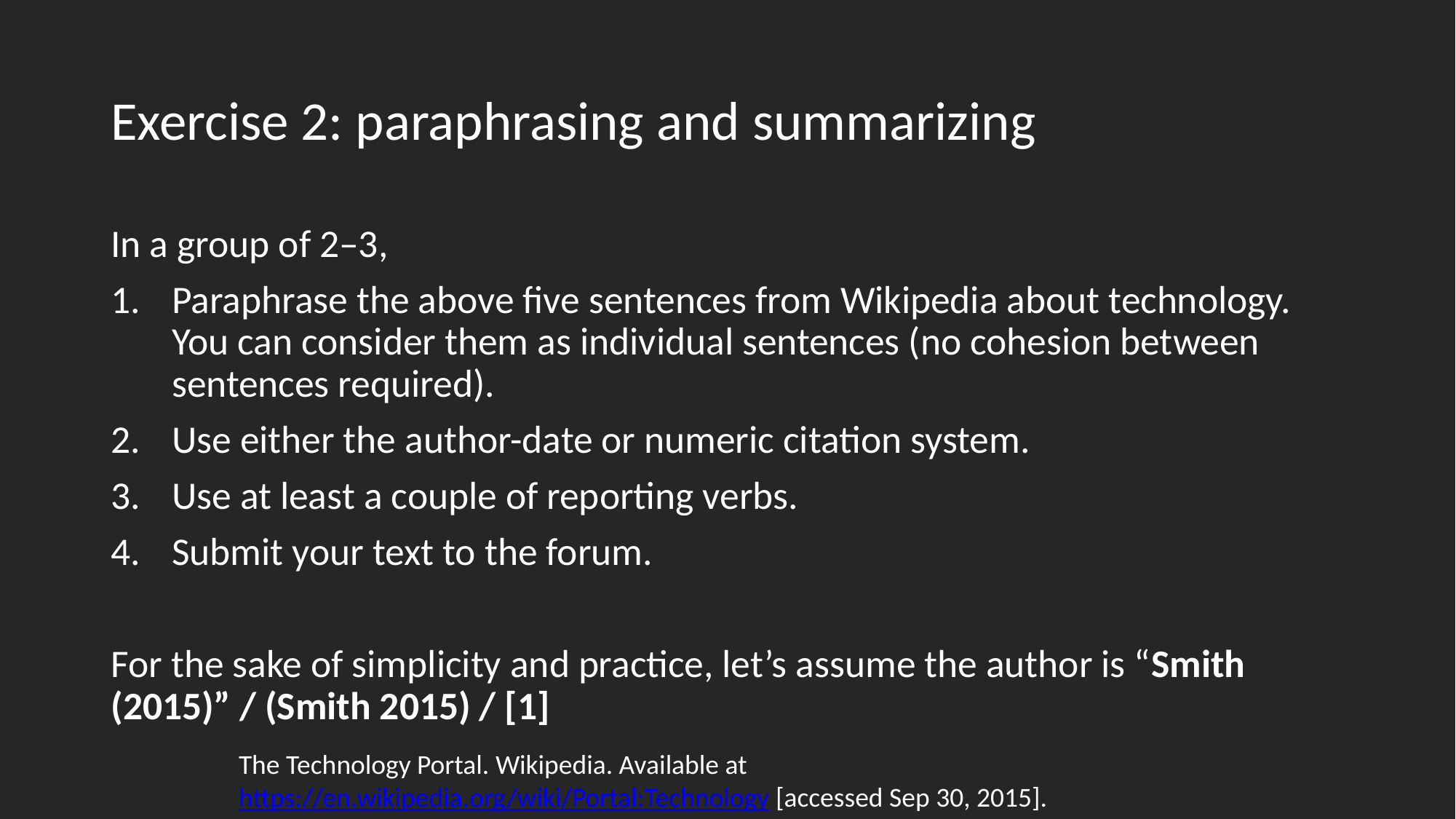

# Exercise 2: paraphrasing and summarizing
In a group of 2–3,
Paraphrase the above five sentences from Wikipedia about technology. You can consider them as individual sentences (no cohesion between sentences required).
Use either the author-date or numeric citation system.
Use at least a couple of reporting verbs.
Submit your text to the forum.

For the sake of simplicity and practice, let’s assume the author is “Smith (2015)” / (Smith 2015) / [1]

The Technology Portal. Wikipedia. Available at https://en.wikipedia.org/wiki/Portal:Technology [accessed Sep 30, 2015].